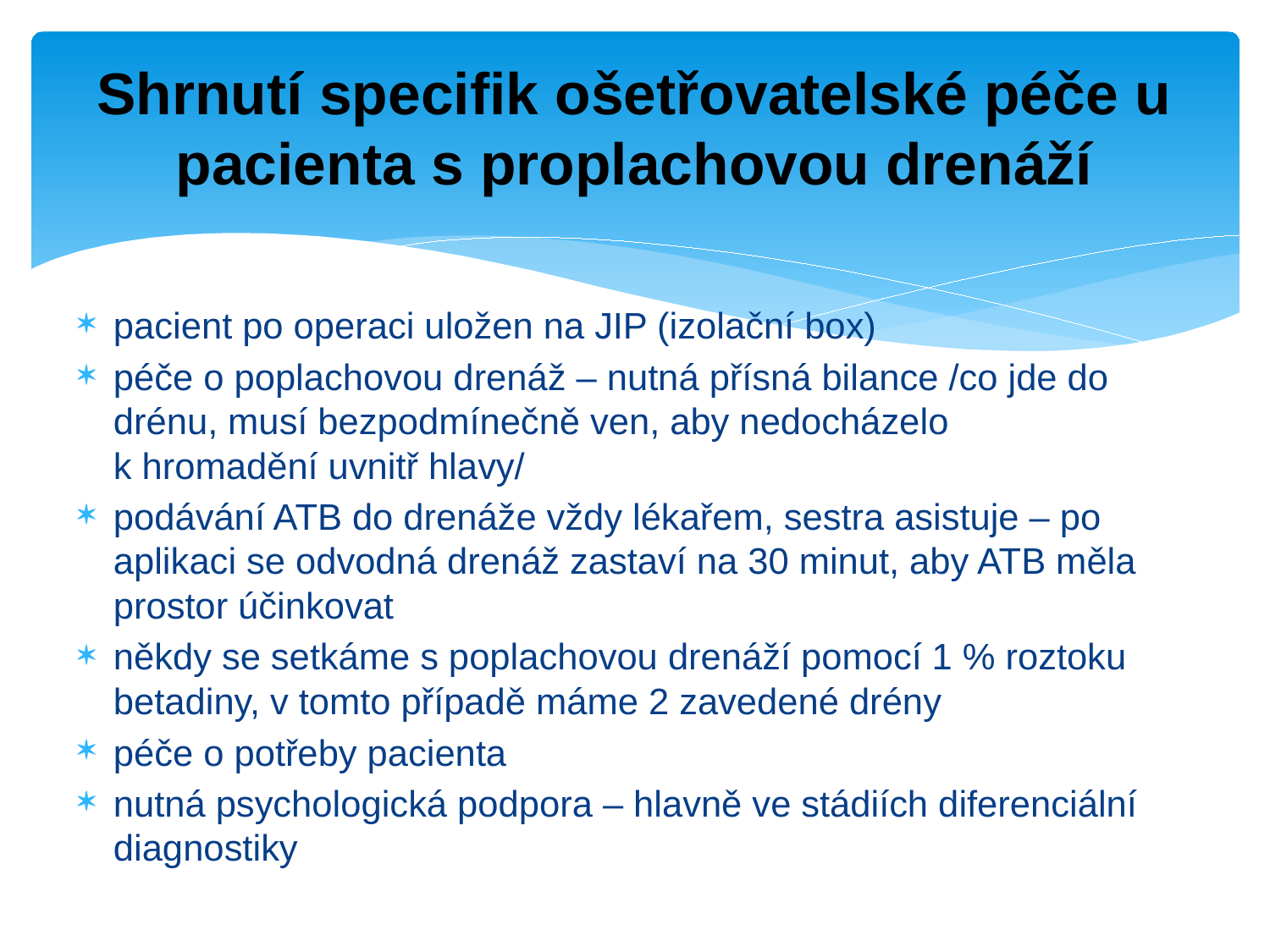

# Shrnutí specifik ošetřovatelské péče u pacienta s proplachovou drenáží
pacient po operaci uložen na JIP (izolační box)
péče o poplachovou drenáž – nutná přísná bilance /co jde do drénu, musí bezpodmínečně ven, aby nedocházelo k hromadění uvnitř hlavy/
podávání ATB do drenáže vždy lékařem, sestra asistuje – po aplikaci se odvodná drenáž zastaví na 30 minut, aby ATB měla prostor účinkovat
někdy se setkáme s poplachovou drenáží pomocí 1 % roztoku betadiny, v tomto případě máme 2 zavedené drény
péče o potřeby pacienta
nutná psychologická podpora – hlavně ve stádiích diferenciální diagnostiky